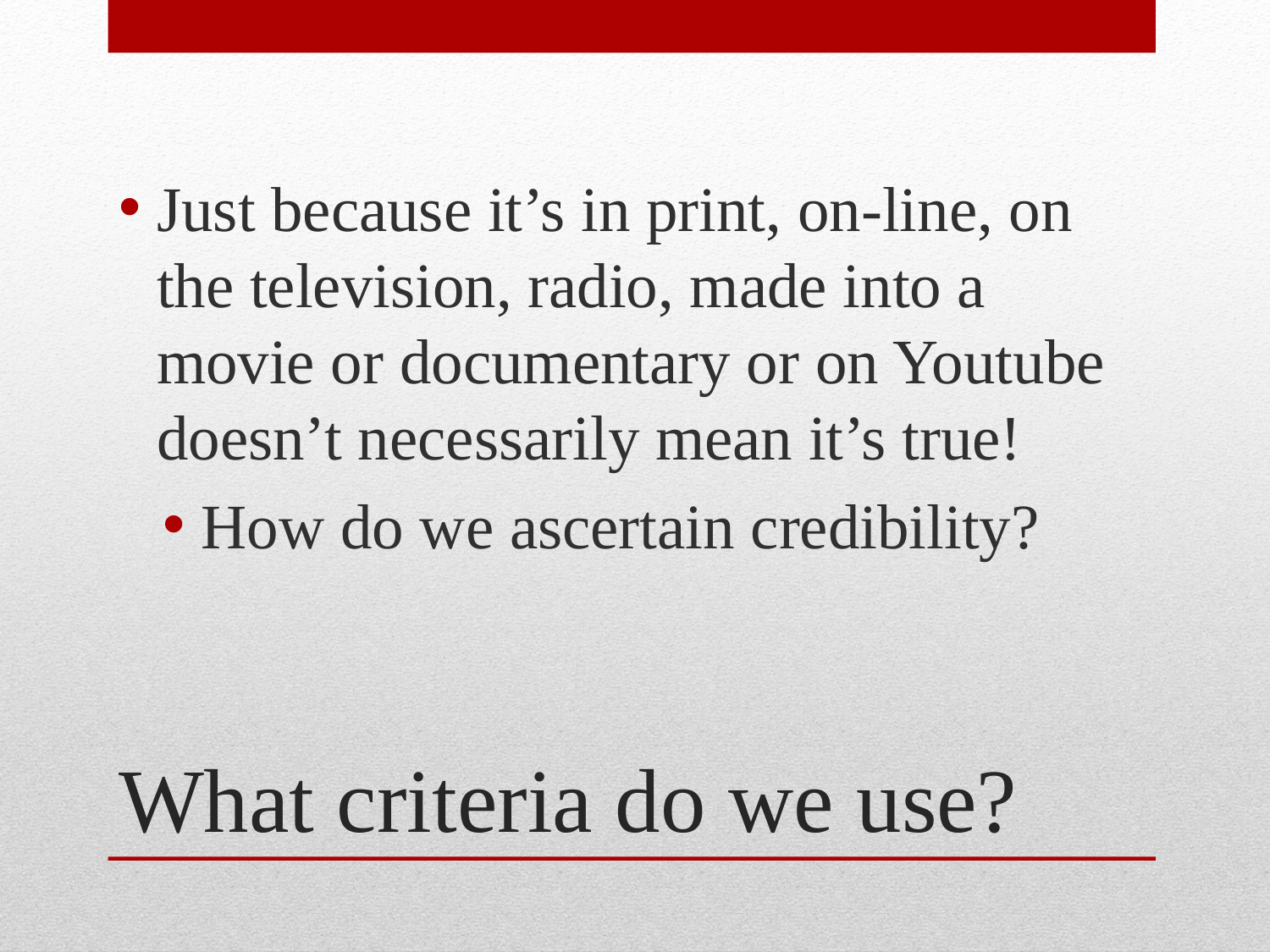

Just because it’s in print, on-line, on the television, radio, made into a movie or documentary or on Youtube doesn’t necessarily mean it’s true!
How do we ascertain credibility?
# What criteria do we use?